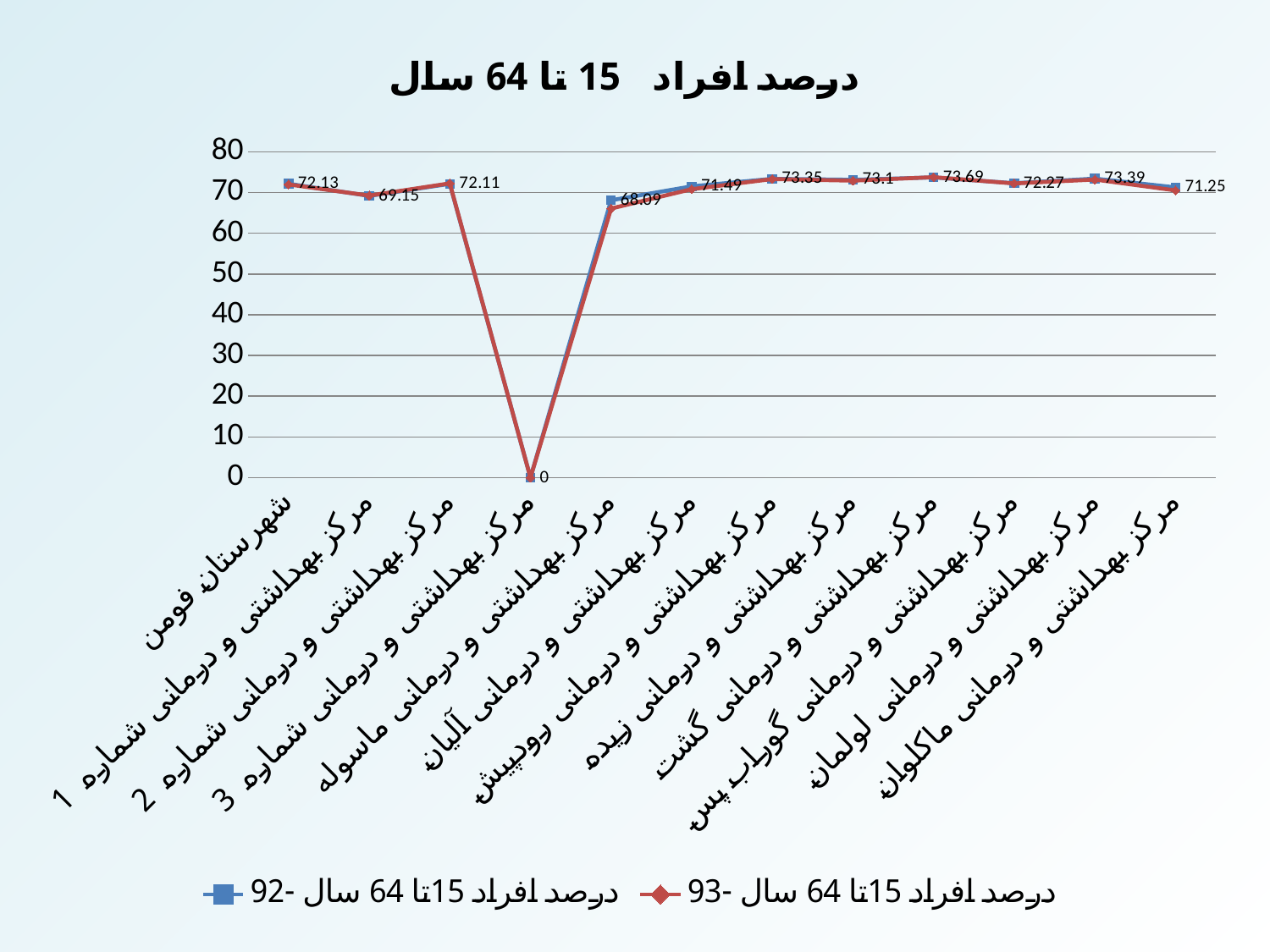

### Chart: درصد افراد   15 تا 64 سال

| Category | درصد افراد 15تا 64 سال -92 | درصد افراد 15تا 64 سال -93 |
|---|---|---|
| شهرستان فومن | 72.13 | 71.96 |
| مرکز بهداشتی و درمانی شماره  1 | 69.14999999999999 | 69.22 |
| مرکز بهداشتی و درمانی شماره  2 | 72.11 | 72.23 |
| مرکز بهداشتی و درمانی شماره  3 | 0.0 | 0.0 |
| مرکز بهداشتی و درمانی ماسوله | 68.09 | 66.05 |
| مرکز بهداشتی و درمانی آلیان | 71.49 | 70.8 |
| مرکز بهداشتی و درمانی رودپیش | 73.35 | 73.28 |
| مرکز بهداشتی و درمانی زیده | 73.1 | 72.89 |
| مرکز بهداشتی و درمانی گشت | 73.69 | 73.75 |
| مرکز بهداشتی و درمانی گوراب پس | 72.27 | 72.21 |
| مرکز بهداشتی و درمانی لولمان | 73.39 | 73.16 |
| مرکز بهداشتی و درمانی ماکلوان | 71.25 | 70.5 |